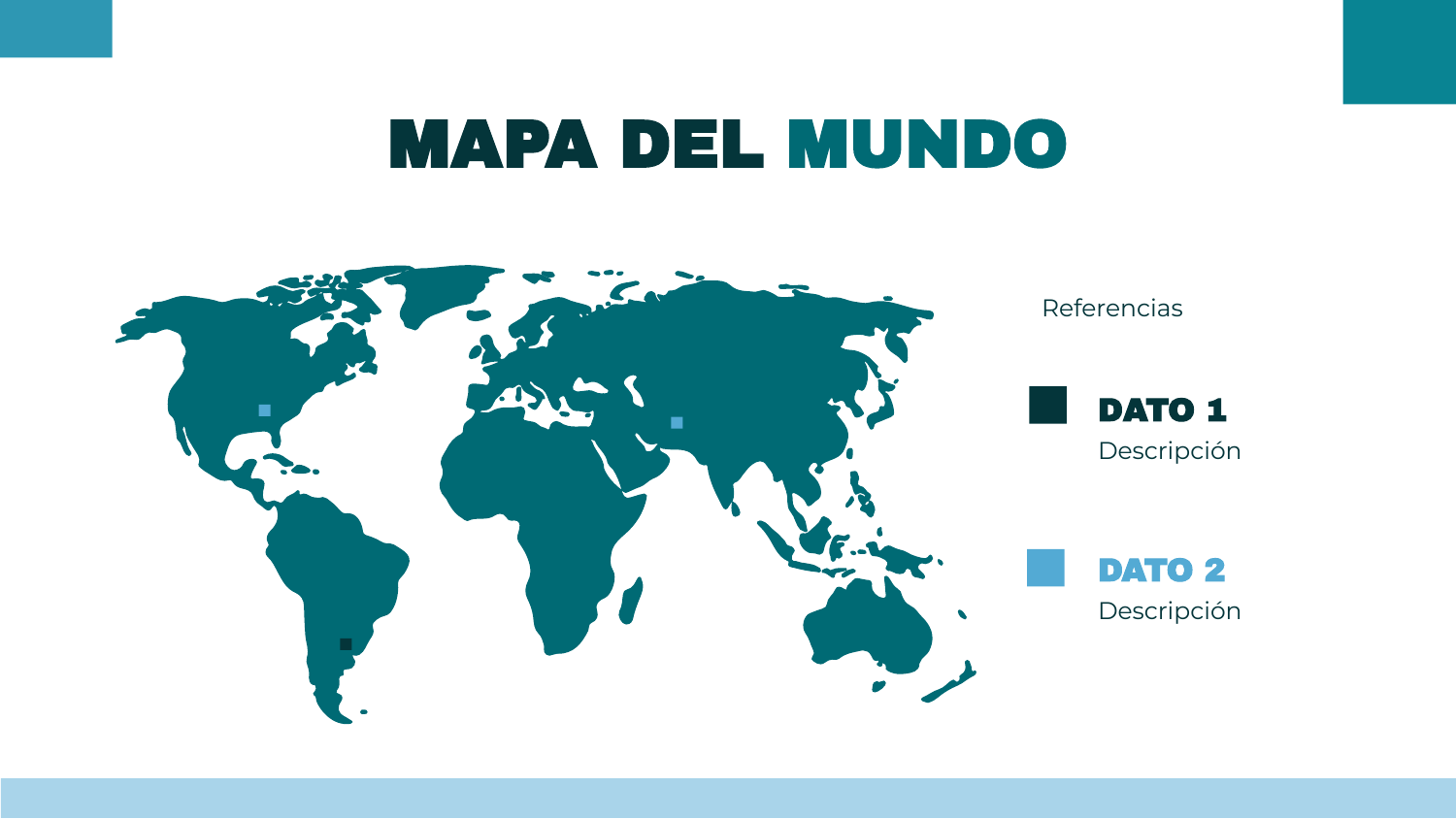

# Mapa del mundo

Referencias
Dato 1

Descripción
Dato 2

Descripción